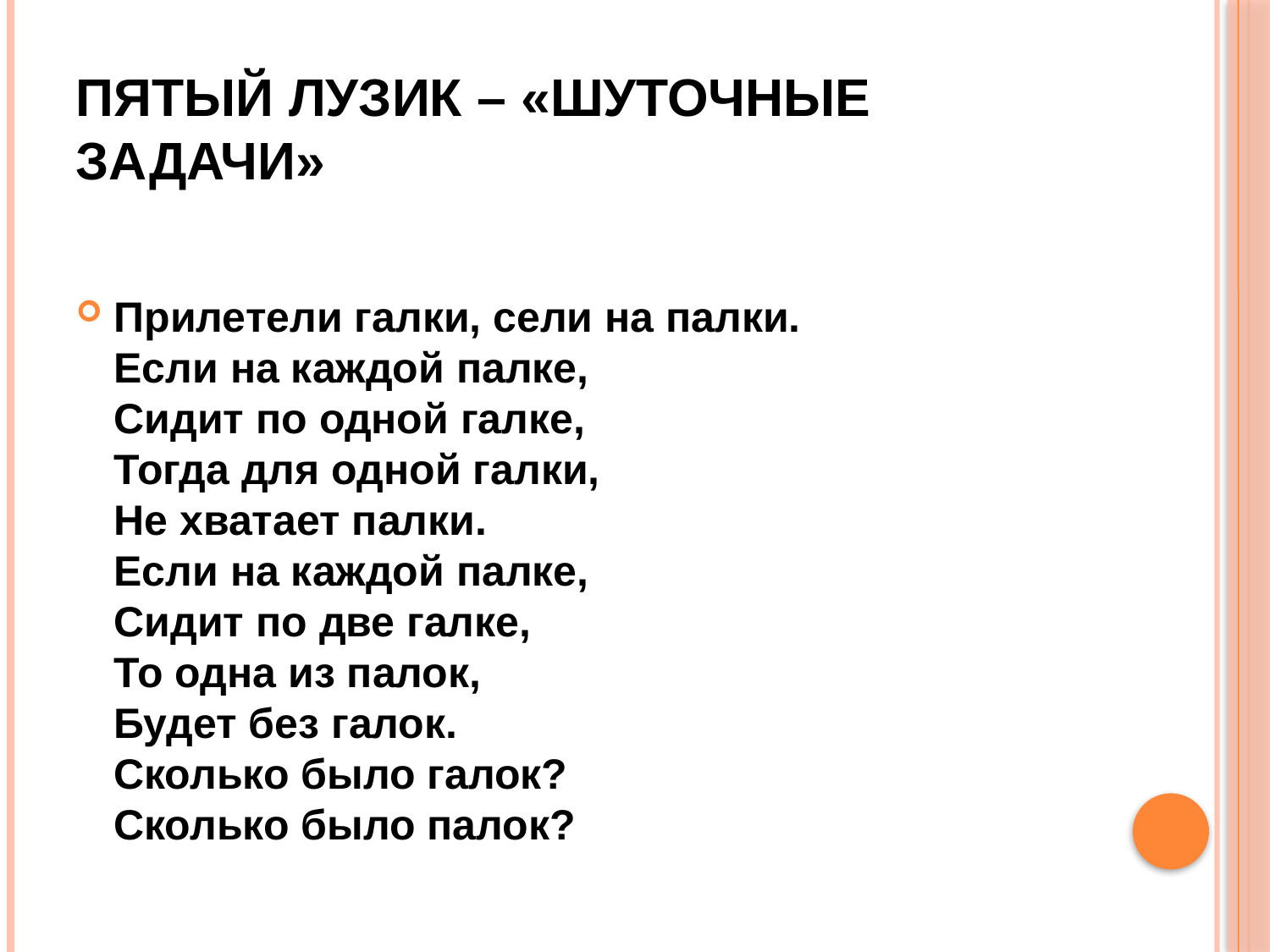

# Пятый ЛУЗик – «Шуточные задачи»

Прилетели галки, сели на палки.
Если на каждой палке,
Сидит по одной галке,
Тогда для одной галки,
Не хватает палки.
Если на каждой палке,
Сидит по две галке,
То одна из палок,
Будет без галок.
Сколько было галок?
Сколько было палок?